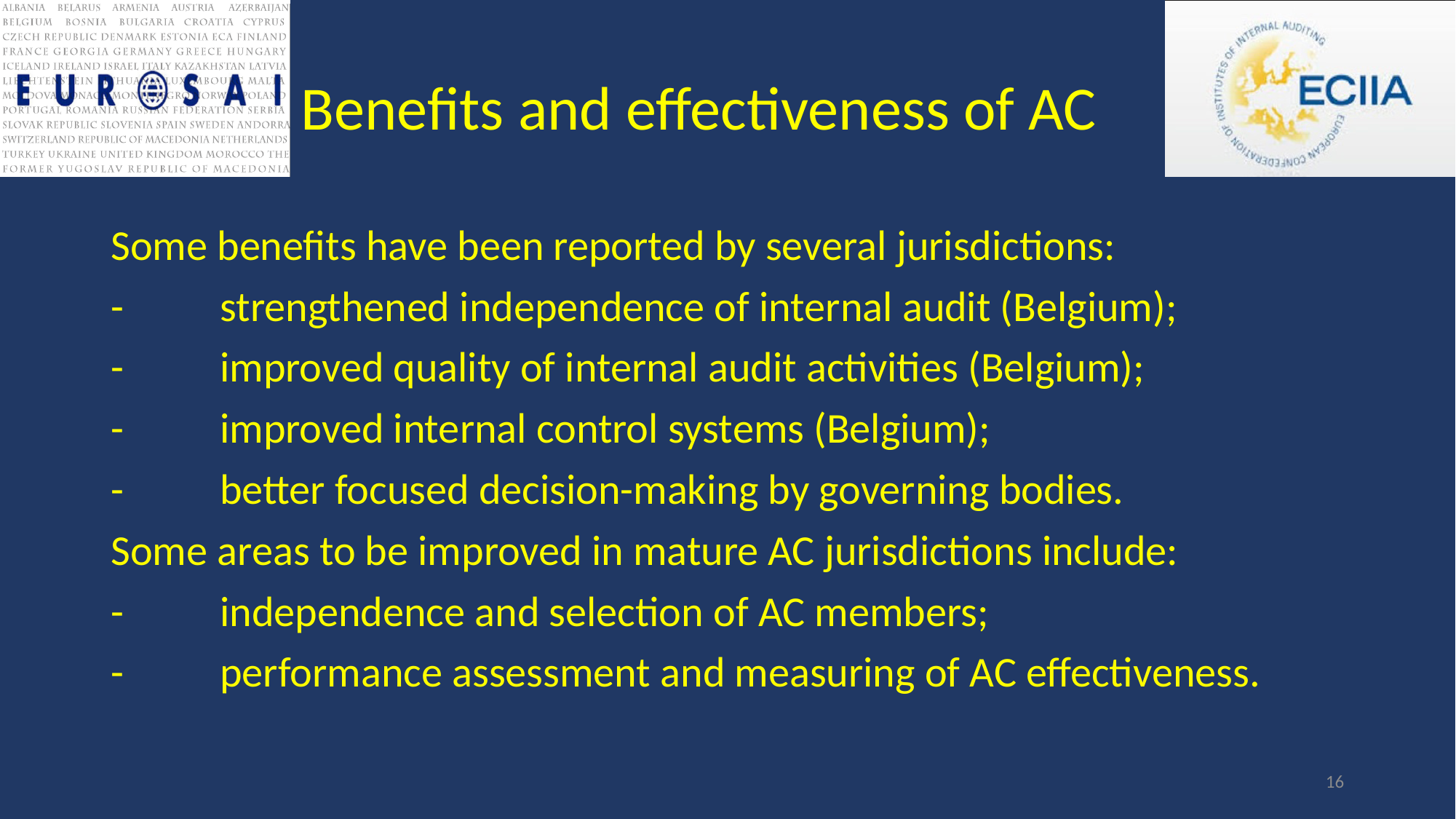

# Benefits and effectiveness of AC
Some benefits have been reported by several jurisdictions:
- 	strengthened independence of internal audit (Belgium);
- 	improved quality of internal audit activities (Belgium);
-	improved internal control systems (Belgium);
-	better focused decision-making by governing bodies.
Some areas to be improved in mature AC jurisdictions include:
- 	independence and selection of AC members;
-	performance assessment and measuring of AC effectiveness.
16